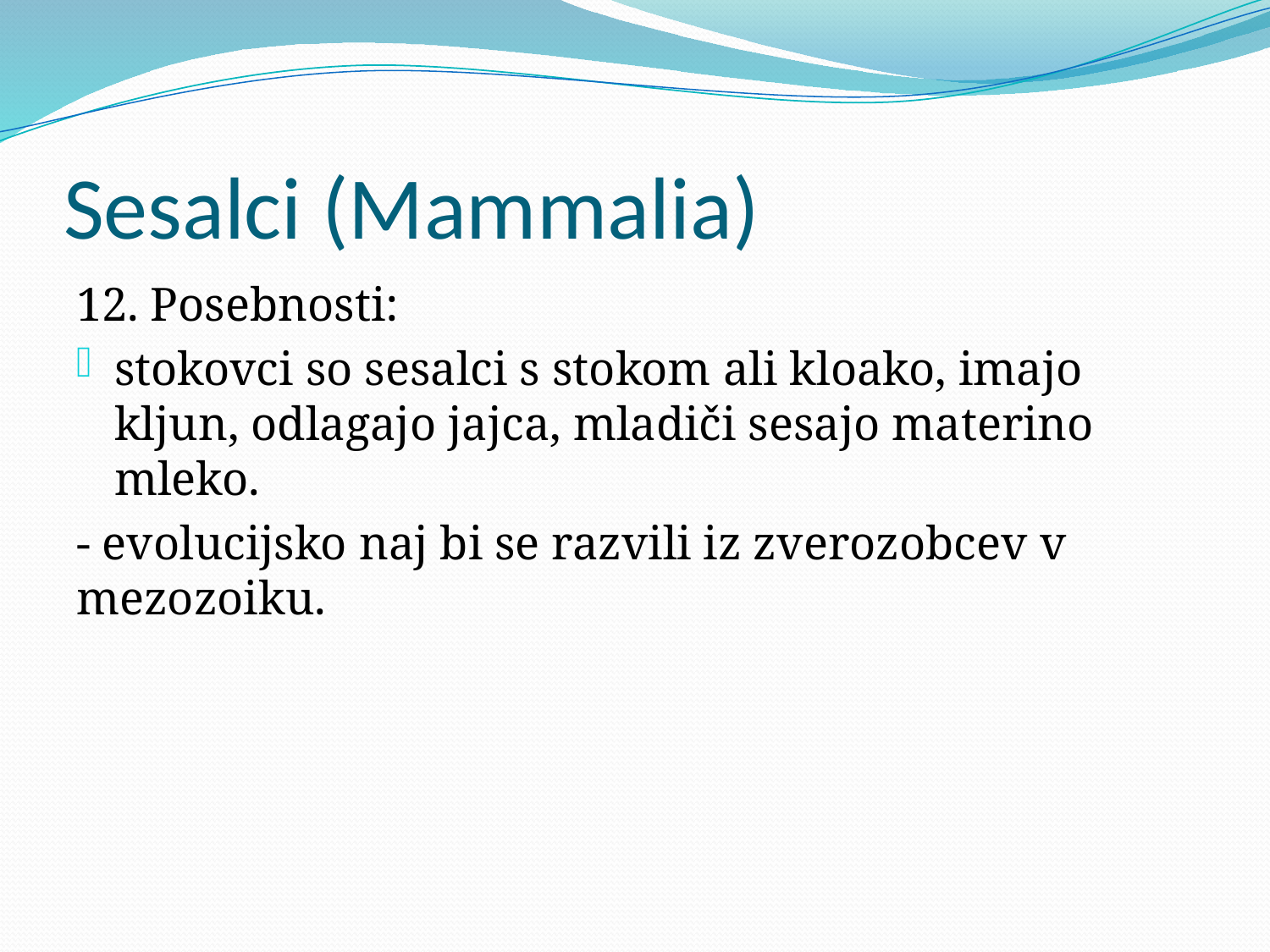

# Sesalci (Mammalia)
12. Posebnosti:
stokovci so sesalci s stokom ali kloako, imajo kljun, odlagajo jajca, mladiči sesajo materino mleko.
- evolucijsko naj bi se razvili iz zverozobcev v mezozoiku.